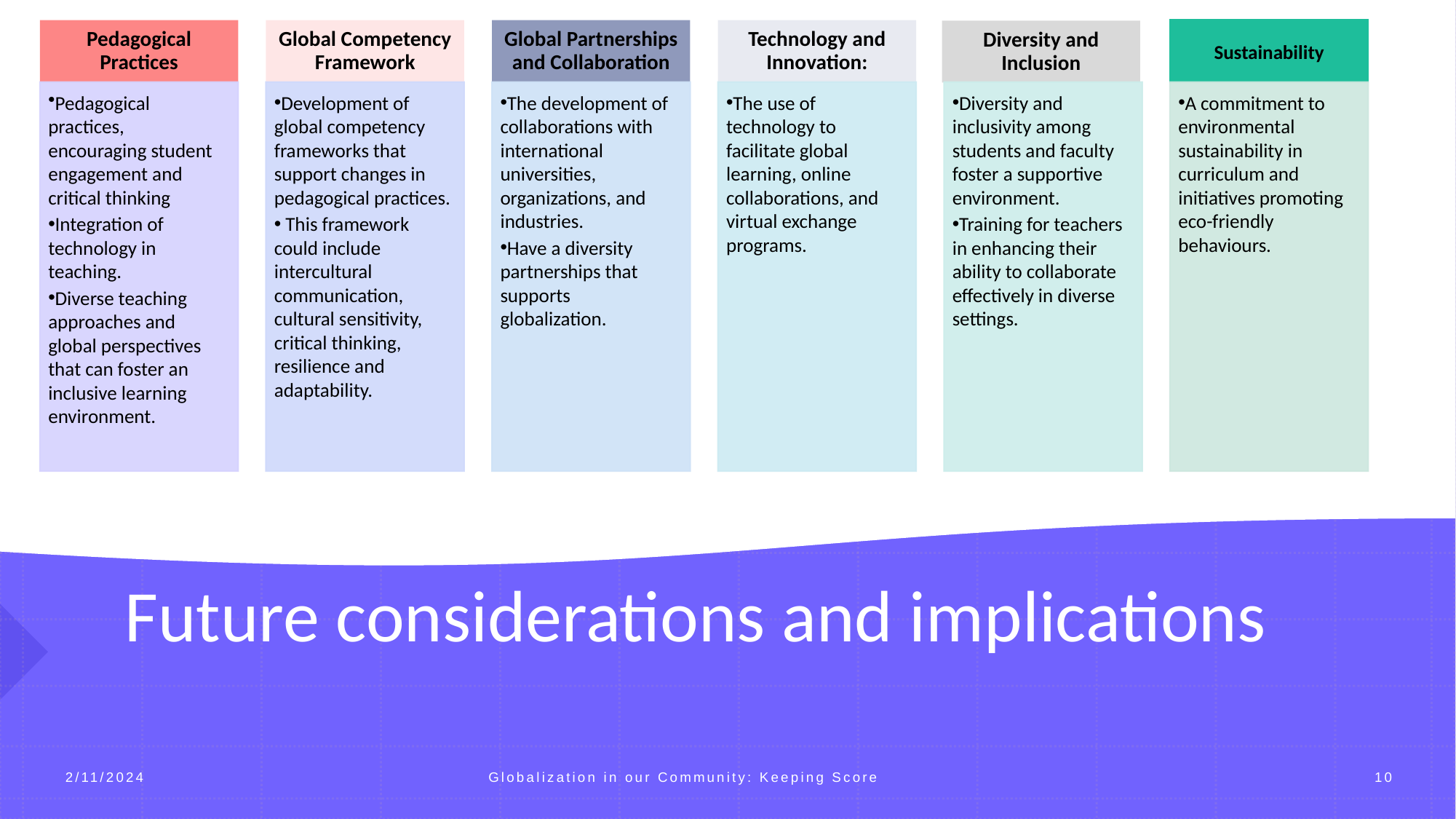

Pedagogical Practices
Pedagogical practices, encouraging student engagement and critical thinking
Integration of technology in teaching.
Diverse teaching approaches and global perspectives that can foster an inclusive learning environment.

Global Competency Framework
Development of global competency frameworks that support changes in pedagogical practices.
 This framework could include intercultural communication, cultural sensitivity, critical thinking, resilience and adaptability.

Global Partnerships and Collaboration
The development of collaborations with international universities, organizations, and industries.
Have a diversity partnerships that supports globalization.
Technology and Innovation:
The use of technology to facilitate global learning, online collaborations, and virtual exchange programs.
Diversity and Inclusion
Diversity and inclusivity among students and faculty foster a supportive environment.
Training for teachers in enhancing their ability to collaborate effectively in diverse settings.
Sustainability
A commitment to environmental sustainability in curriculum and initiatives promoting eco-friendly behaviours.
# Future considerations and implications
Globalization in our Community: Keeping Score
2/11/2024
10